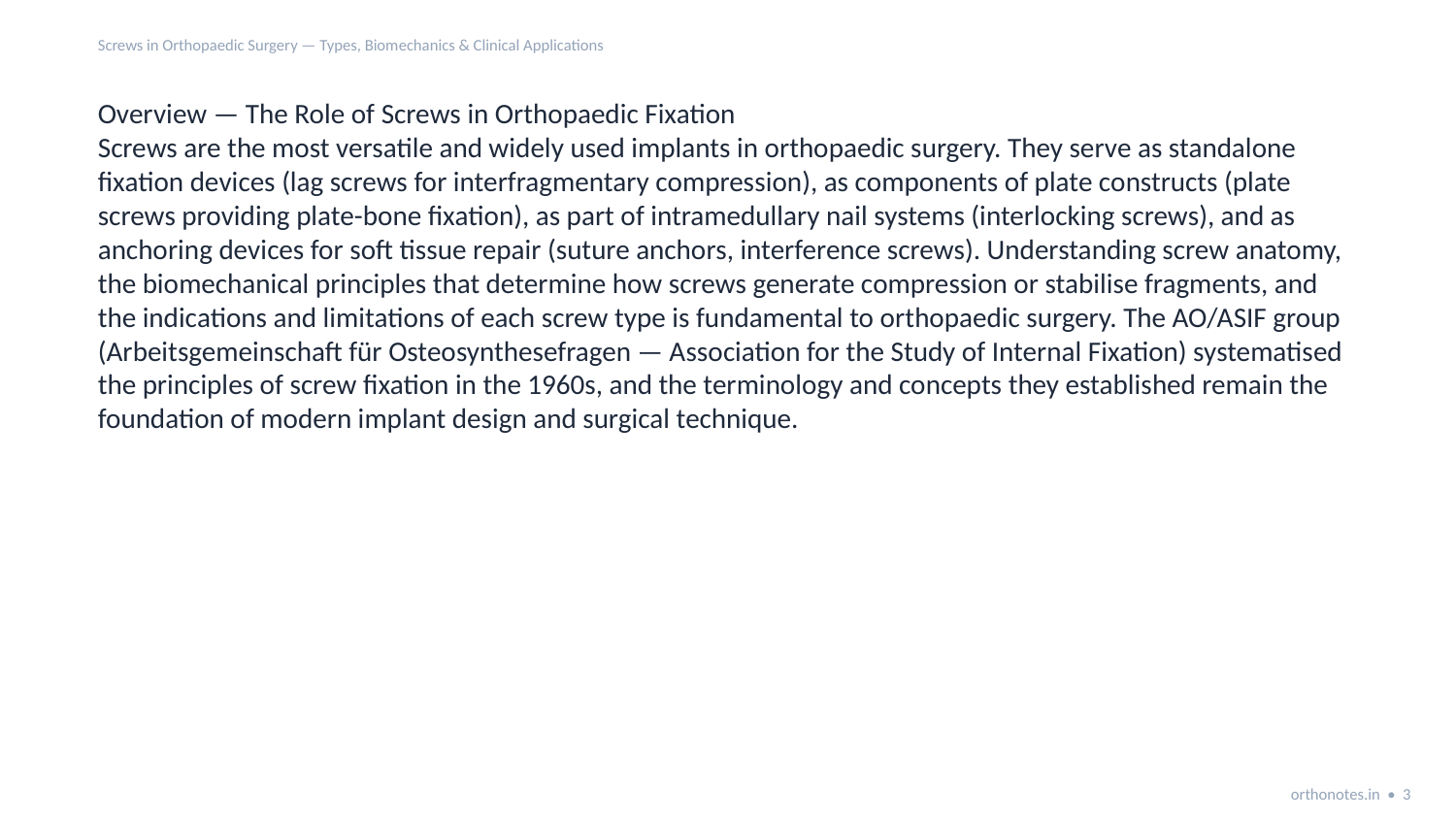

Screws in Orthopaedic Surgery — Types, Biomechanics & Clinical Applications
Overview — The Role of Screws in Orthopaedic Fixation
Screws are the most versatile and widely used implants in orthopaedic surgery. They serve as standalone fixation devices (lag screws for interfragmentary compression), as components of plate constructs (plate screws providing plate-bone fixation), as part of intramedullary nail systems (interlocking screws), and as anchoring devices for soft tissue repair (suture anchors, interference screws). Understanding screw anatomy, the biomechanical principles that determine how screws generate compression or stabilise fragments, and the indications and limitations of each screw type is fundamental to orthopaedic surgery. The AO/ASIF group (Arbeitsgemeinschaft für Osteosynthesefragen — Association for the Study of Internal Fixation) systematised the principles of screw fixation in the 1960s, and the terminology and concepts they established remain the foundation of modern implant design and surgical technique.
orthonotes.in  •  3